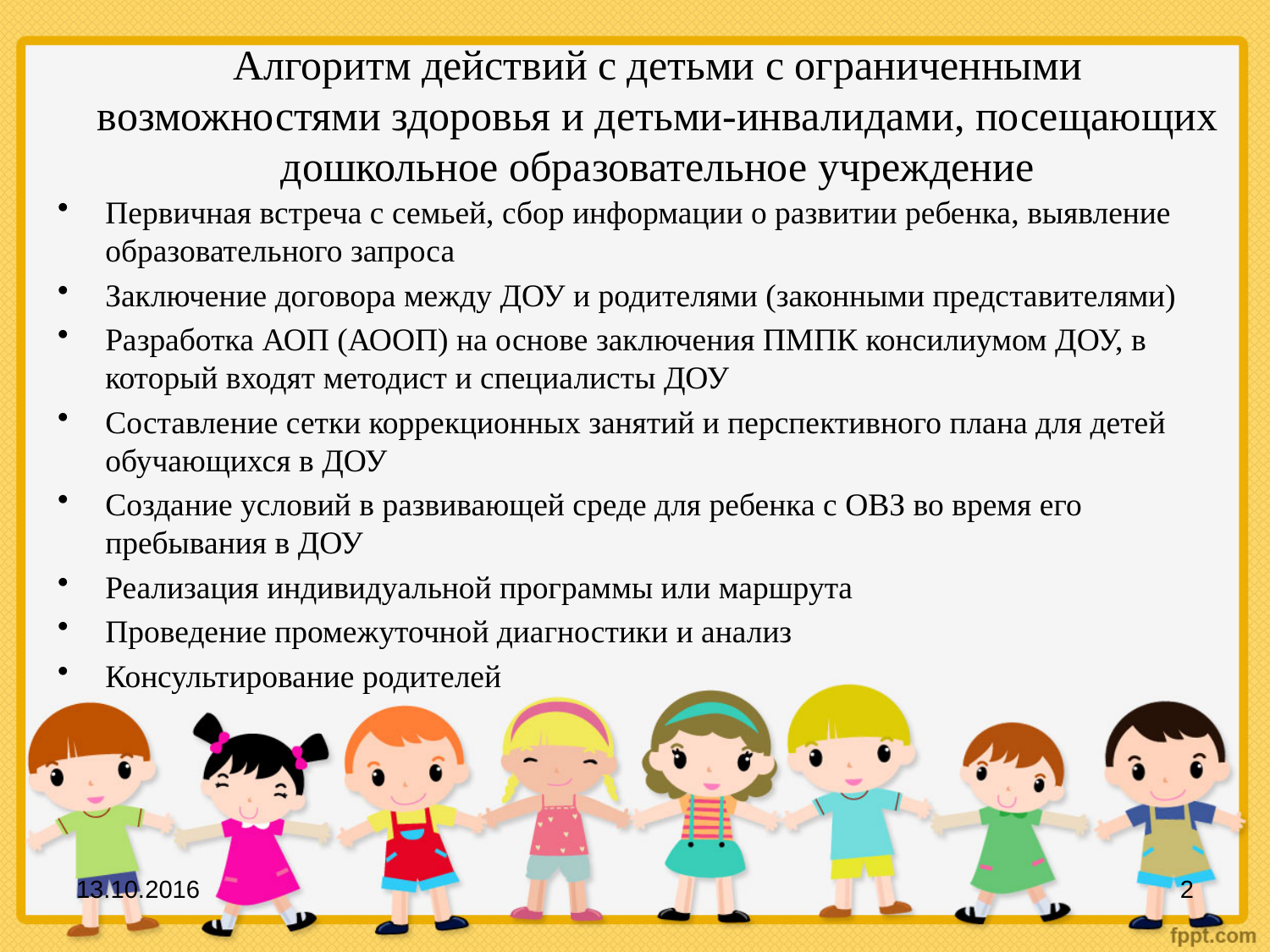

# Алгоритм действий с детьми с ограниченными возможностями здоровья и детьми-инвалидами, посещающих дошкольное образовательное учреждение
Первичная встреча с семьей, сбор информации о развитии ребенка, выявление образовательного запроса
Заключение договора между ДОУ и родителями (законными представителями)
Разработка АОП (АООП) на основе заключения ПМПК консилиумом ДОУ, в который входят методист и специалисты ДОУ
Составление сетки коррекционных занятий и перспективного плана для детей обучающихся в ДОУ
Создание условий в развивающей среде для ребенка с ОВЗ во время его пребывания в ДОУ
Реализация индивидуальной программы или маршрута
Проведение промежуточной диагностики и анализ
Консультирование родителей

13.10.2016
2